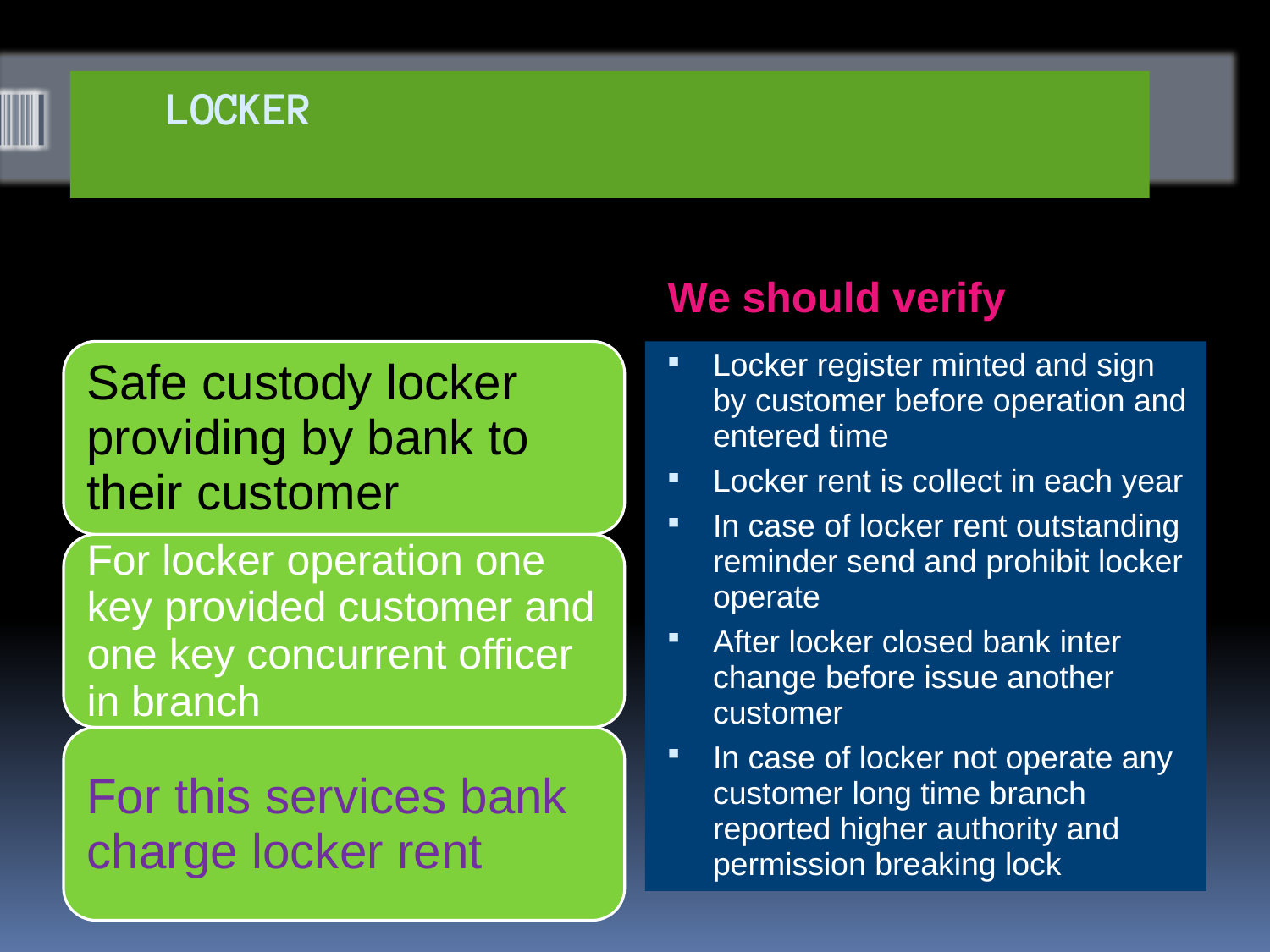

# LOCKER

We should verify

Safe custody locker providing by bank to their customer
For locker operation one key provided customer and one key concurrent officer in branch
For this services bank charge locker rent
Locker register minted and sign by customer before operation and entered time
Locker rent is collect in each year
In case of locker rent outstanding  reminder send and prohibit locker operate
After locker closed bank inter change before issue another customer
In case of locker not operate any customer long time branch reported higher authority and permission breaking lock